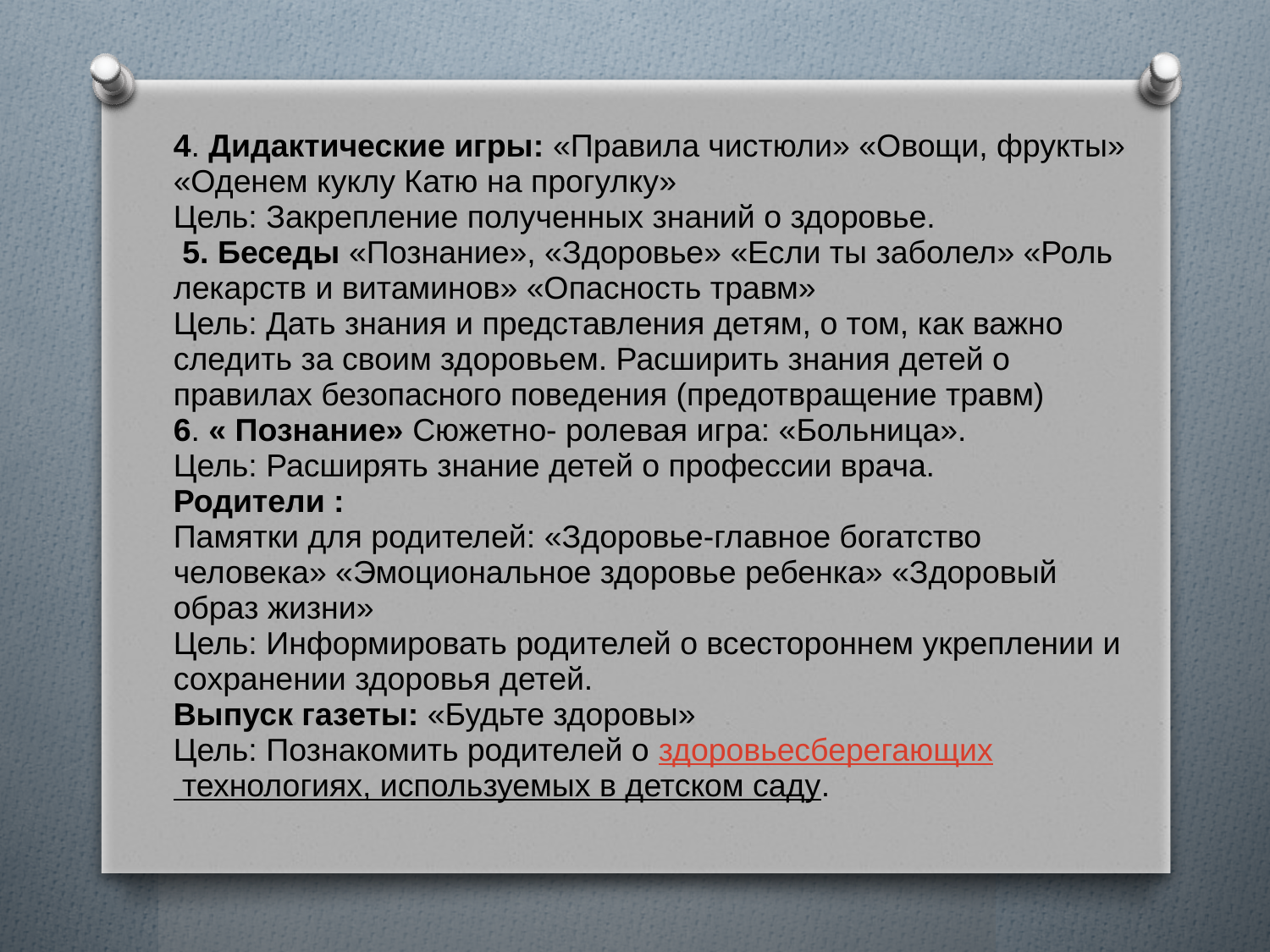

| 4. Дидактические игры: «Правила чистюли» «Овощи, фрукты» «Оденем куклу Катю на прогулку» Цель: Закрепление полученных знаний о здоровье. 5. Беседы «Познание», «Здоровье» «Если ты заболел» «Роль лекарств и витаминов» «Опасность травм» Цель: Дать знания и представления детям, о том, как важно следить за своим здоровьем. Расширить знания детей о правилах безопасного поведения (предотвращение травм) 6. « Познание» Сюжетно- ролевая игра: «Больница». Цель: Расширять знание детей о профессии врача. Родители : Памятки для родителей: «Здоровье-главное богатство человека» «Эмоциональное здоровье ребенка» «Здоровый образ жизни» Цель: Информировать родителей о всестороннем укреплении и сохранении здоровья детей. Выпуск газеты: «Будьте здоровы» Цель: Познакомить родителей о здоровьесберегающих технологиях, используемых в детском саду. |
| --- |